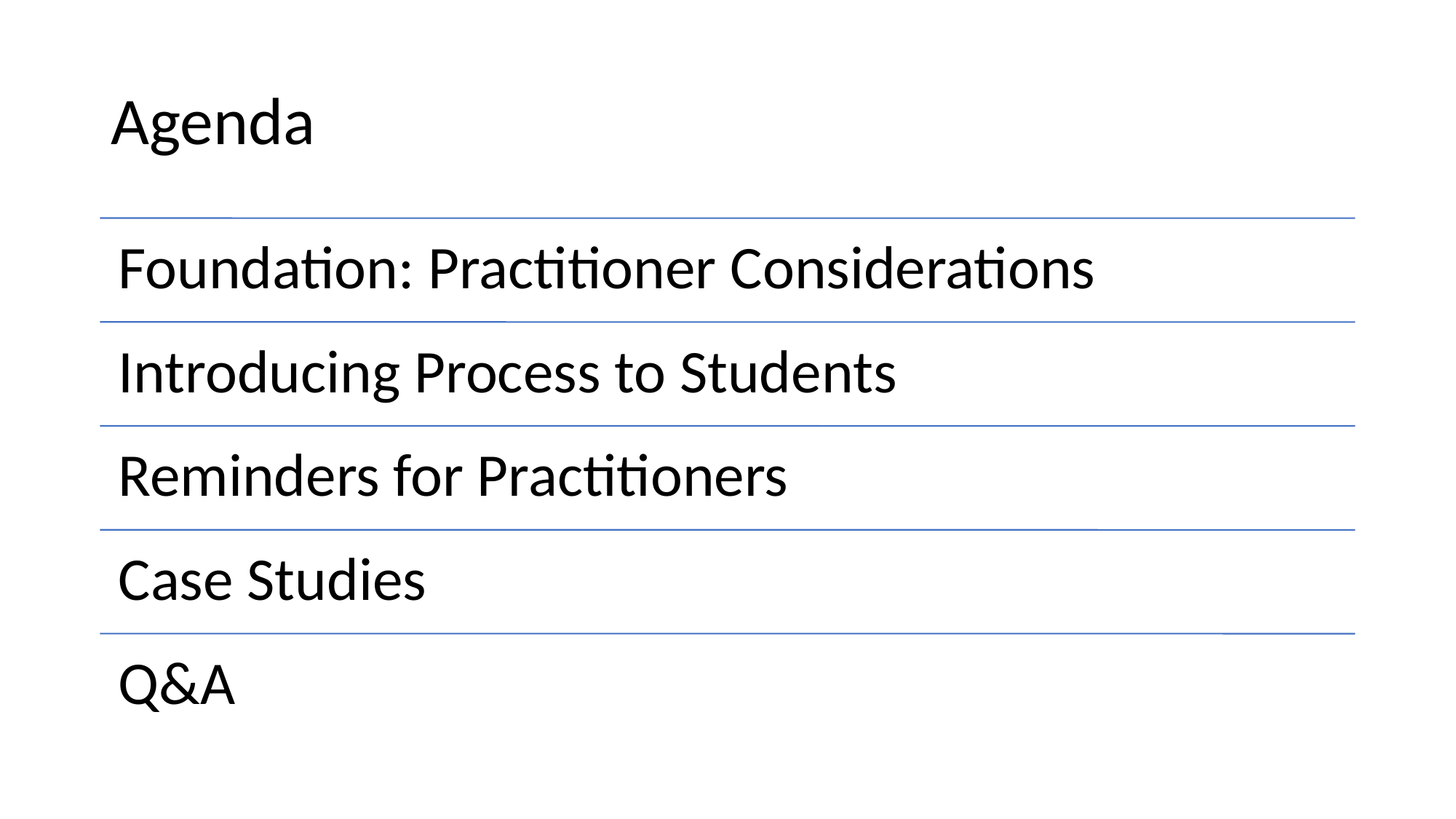

# Agenda
Foundation: Practitioner Considerations
Introducing Process to Students
Reminders for Practitioners
Case Studies
Q&A